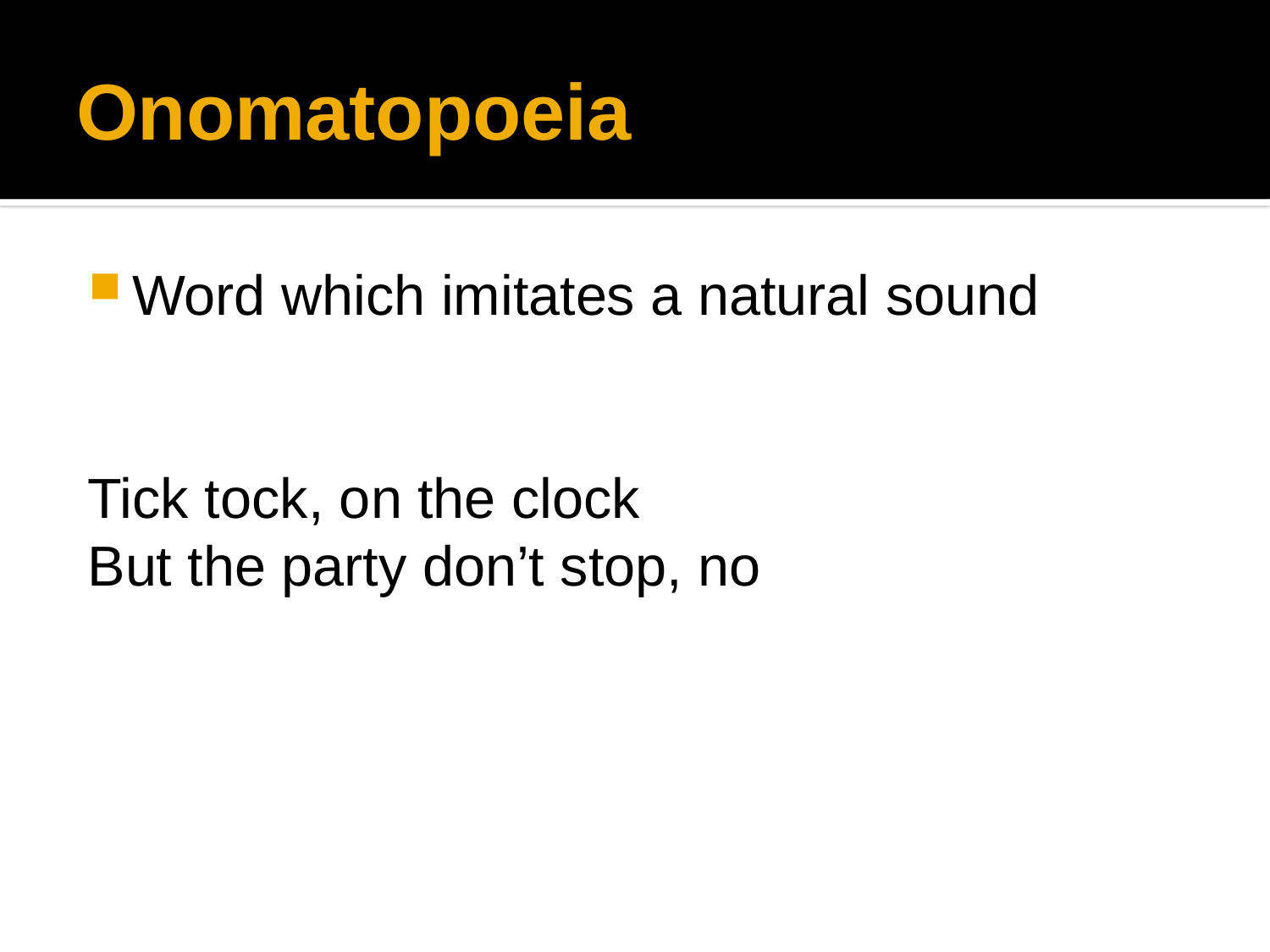

# Onomatopoeia
Word which imitates a natural sound

Tick tock, on the clock
But the party don’t stop, no